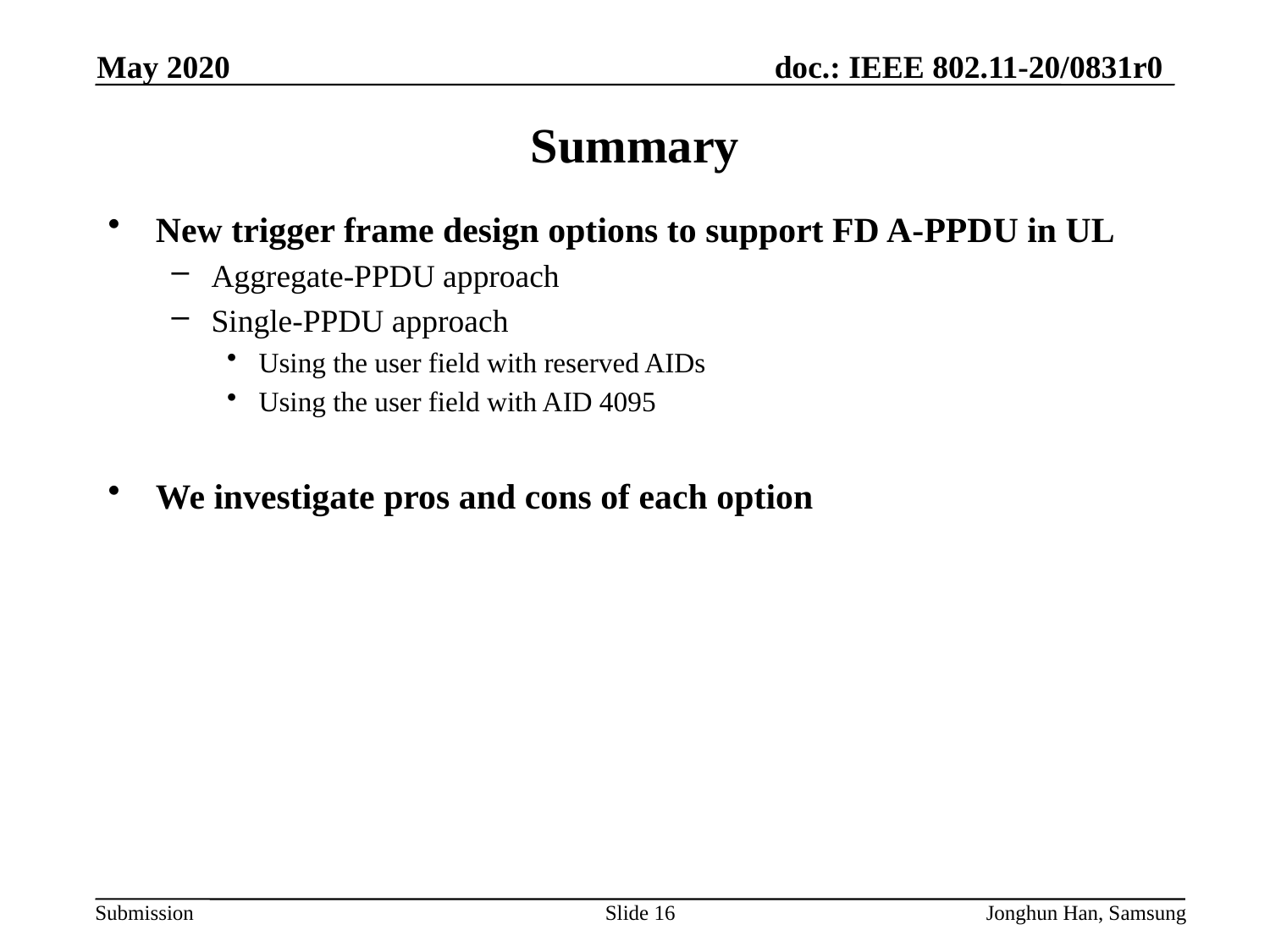

May 2020
# Summary
New trigger frame design options to support FD A-PPDU in UL
Aggregate-PPDU approach
Single-PPDU approach
Using the user field with reserved AIDs
Using the user field with AID 4095

We investigate pros and cons of each option

Slide 16
Jonghun Han, Samsung